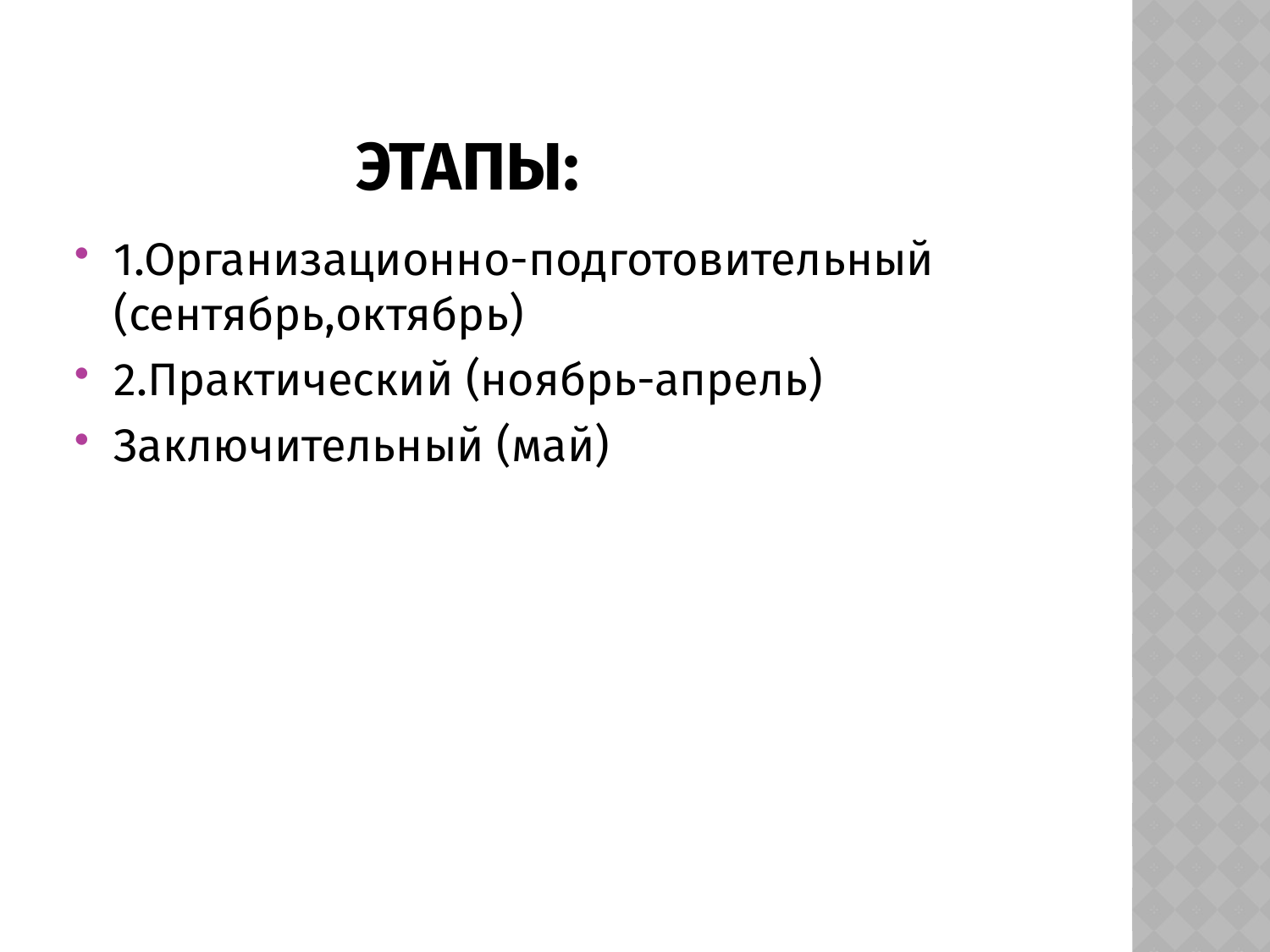

# Этапы:
1.Организационно-подготовительный (сентябрь,октябрь)
2.Практический (ноябрь-апрель)
Заключительный (май)